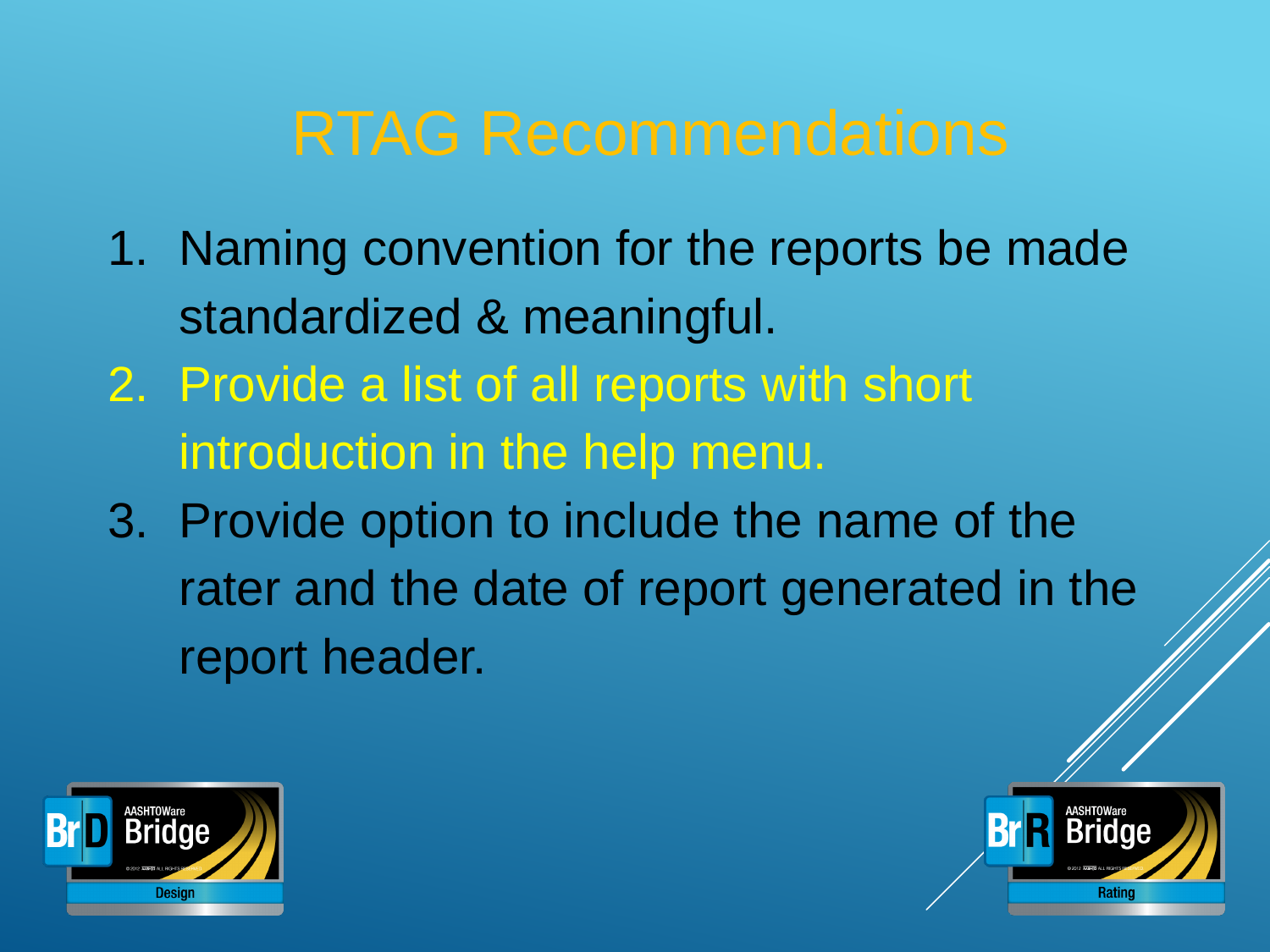

RTAG Recommendations
Naming convention for the reports be made standardized & meaningful.
Provide a list of all reports with short introduction in the help menu.
Provide option to include the name of the rater and the date of report generated in the report header.